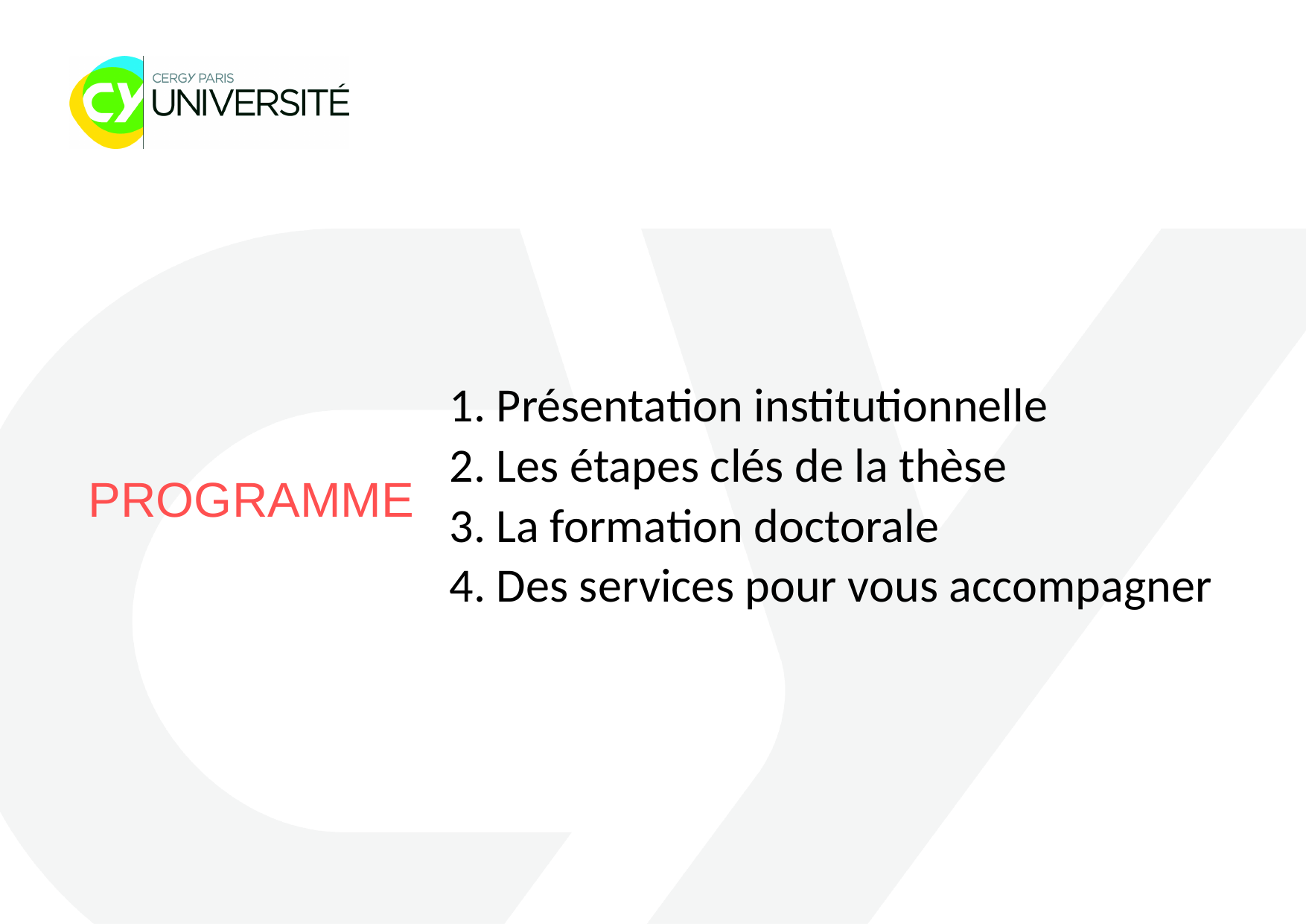

PROGRAMME

1. Présentation institutionnelle
2. Les étapes clés de la thèse
3. La formation doctorale
4. Des services pour vous accompagner